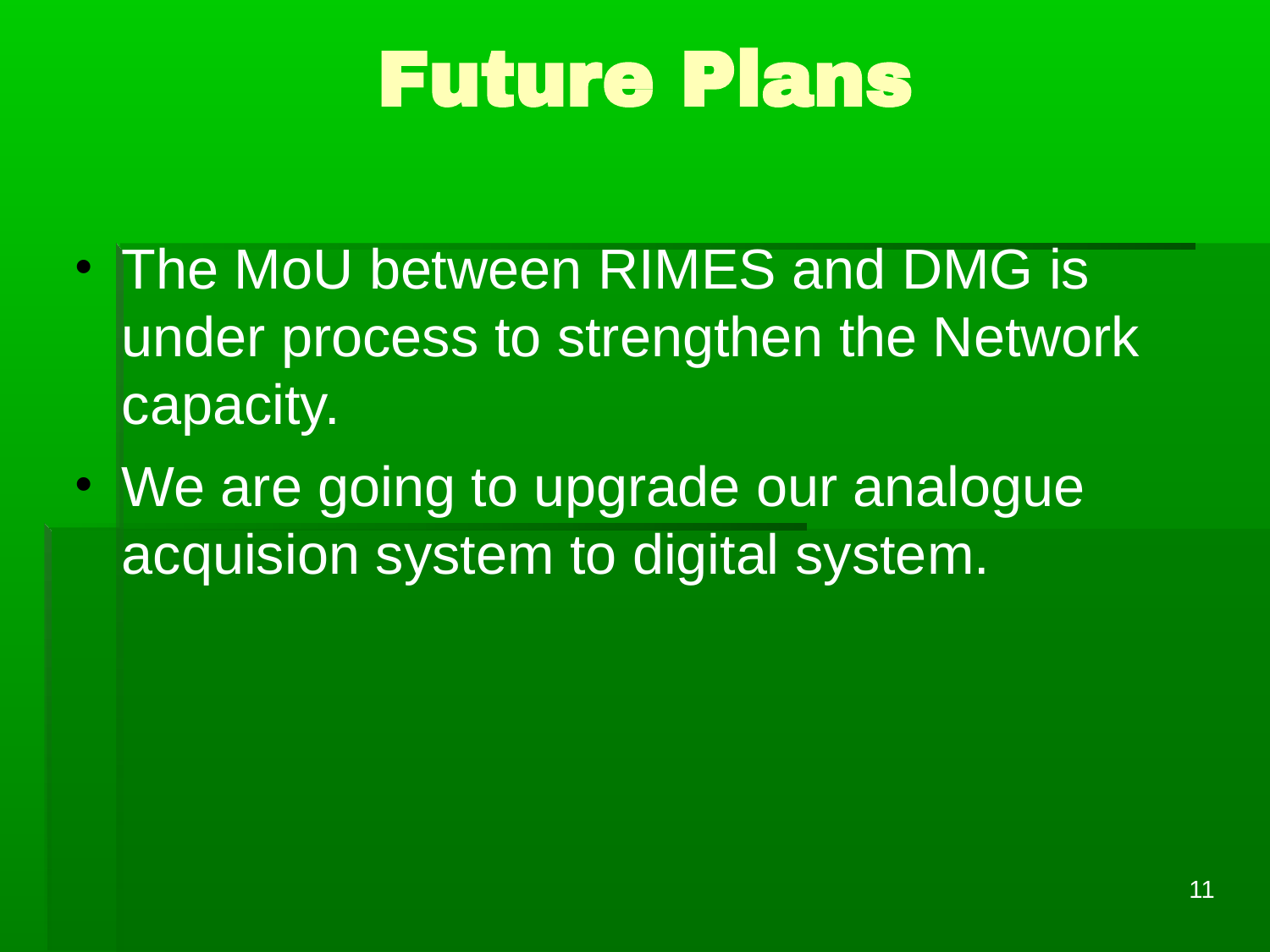

# Future Plans
The MoU between RIMES and DMG is under process to strengthen the Network capacity.
We are going to upgrade our analogue acquision system to digital system.
11